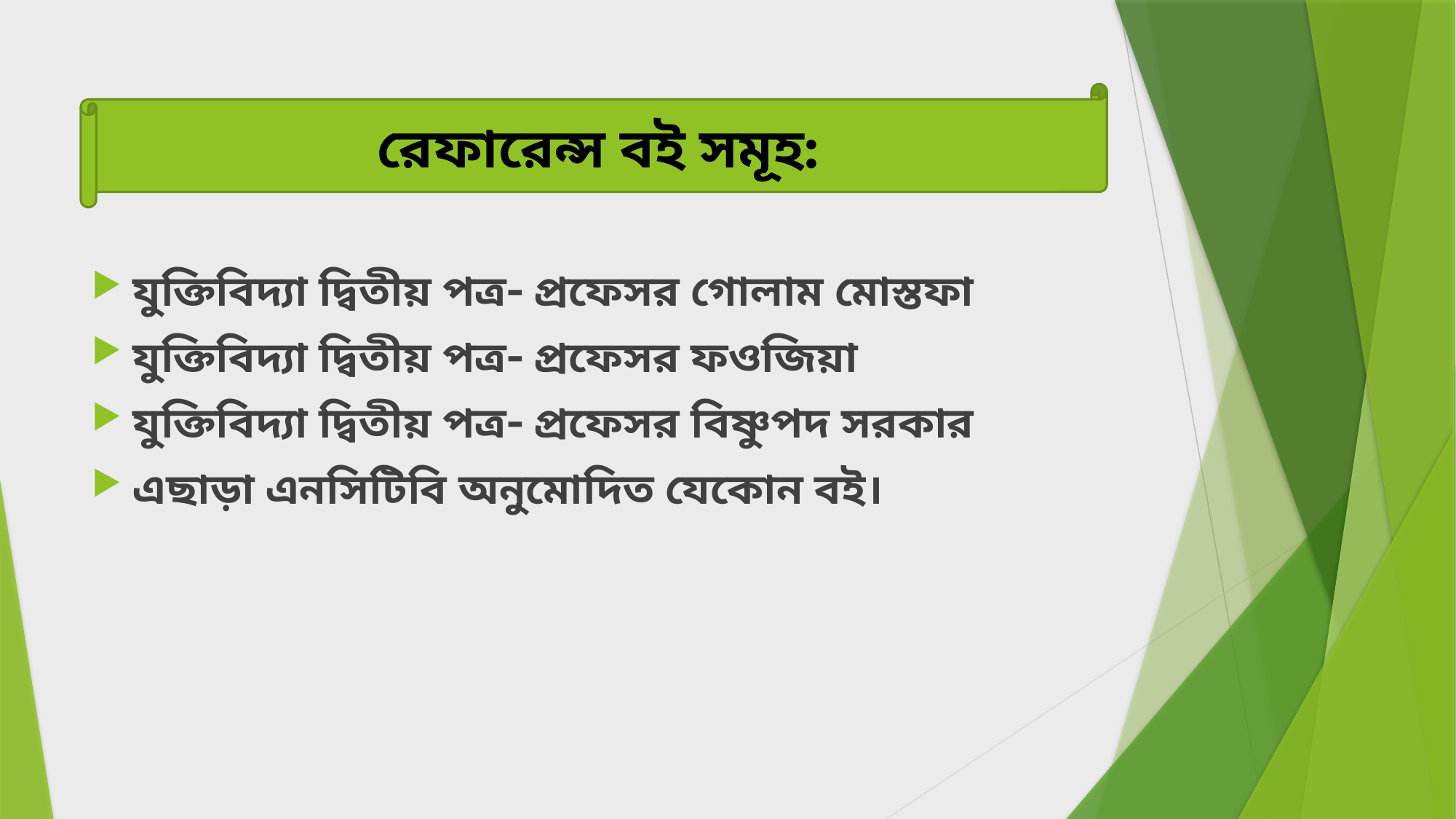

রেফারেন্স বই সমূহ:
যুক্তিবিদ্যা দ্বিতীয় পত্র- প্রফেসর গোলাম মোস্তফা
যুক্তিবিদ্যা দ্বিতীয় পত্র- প্রফেসর ফওজিয়া
যুক্তিবিদ্যা দ্বিতীয় পত্র- প্রফেসর বিষ্ণুপদ সরকার
এছাড়া এনসিটিবি অনুমোদিত যেকোন বই।